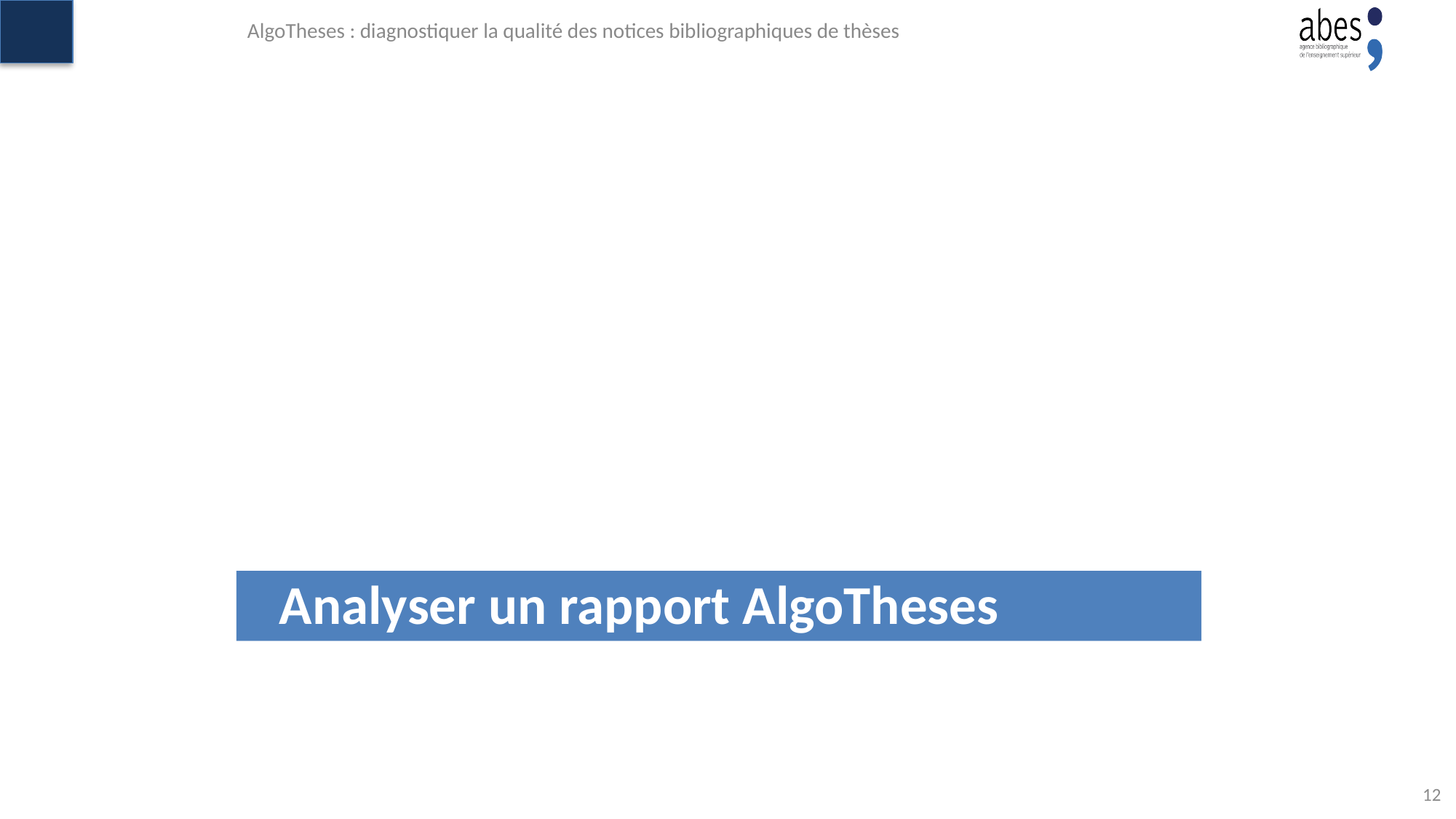

AlgoTheses : diagnostiquer la qualité des notices bibliographiques de thèses
# Analyser un rapport AlgoTheses
12